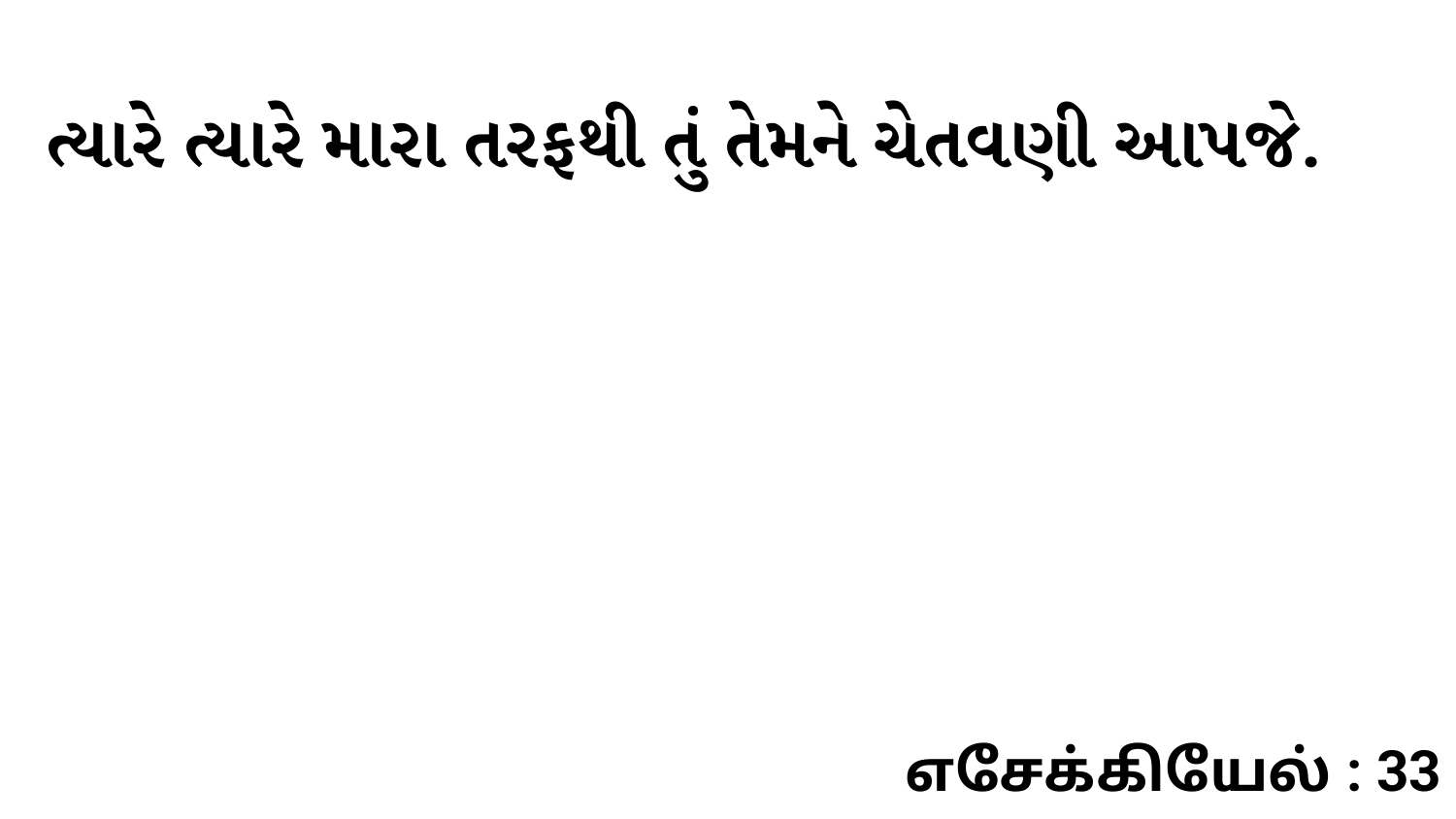

ત્યારે ત્યારે મારા તરફથી તું તેમને ચેતવણી આપજે.
எசேக்கியேல் : 33